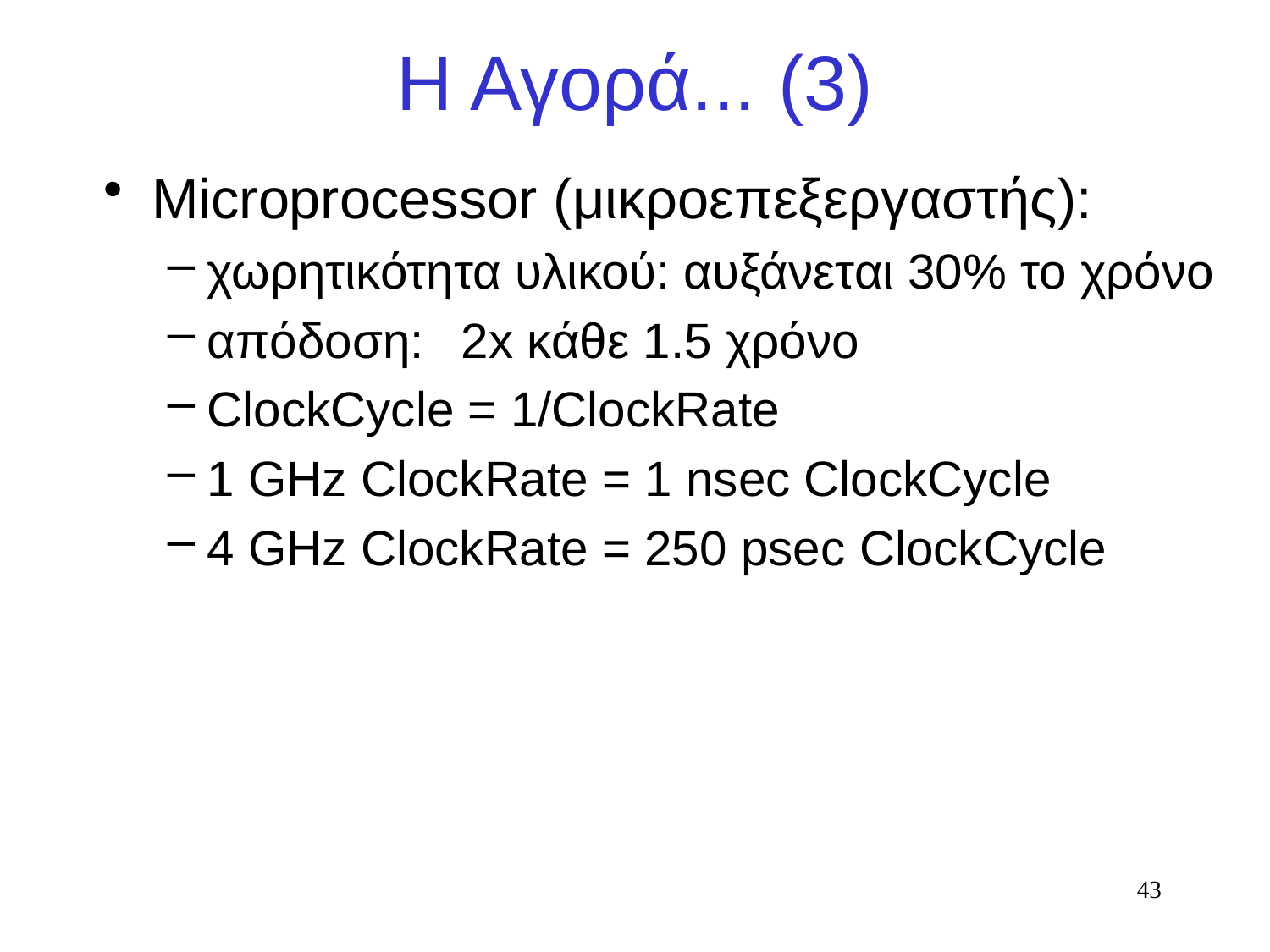

# Η Αγορά... (3)
Microprocessor (μικροεπεξεργαστής):
χωρητικότητα υλικού: αυξάνεται 30% το χρόνο
απόδοση:	2x κάθε 1.5 χρόνο
ClockCycle = 1/ClockRate
1 GHz ClockRate = 1 nsec ClockCycle
4 GHz ClockRate = 250 psec ClockCycle
43